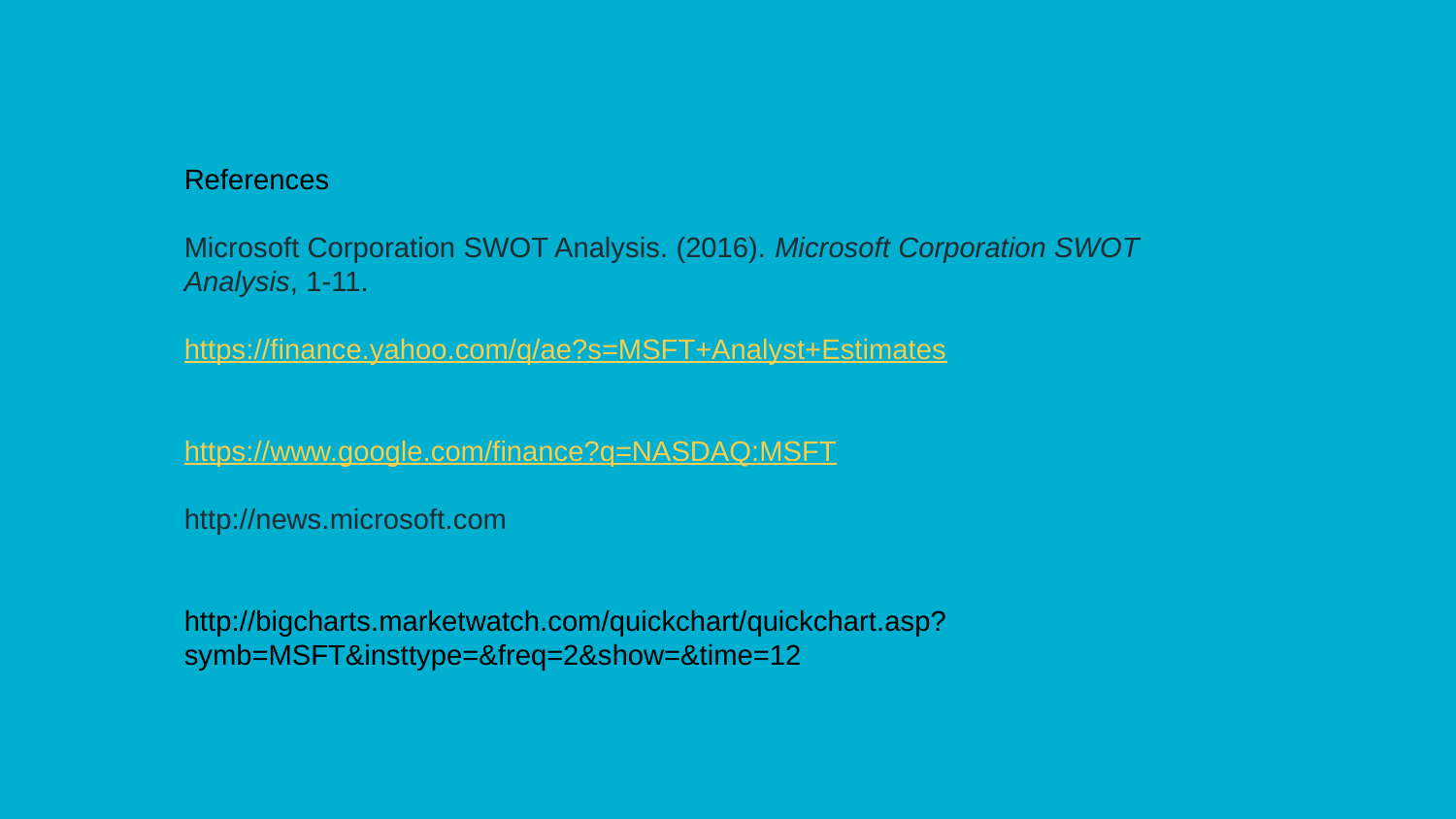

References

Microsoft Corporation SWOT Analysis. (2016). Microsoft Corporation SWOT Analysis, 1-11.

https://finance.yahoo.com/q/ae?s=MSFT+Analyst+Estimates

https://www.google.com/finance?q=NASDAQ:MSFT

http://news.microsoft.com

http://bigcharts.marketwatch.com/quickchart/quickchart.asp?symb=MSFT&insttype=&freq=2&show=&time=12